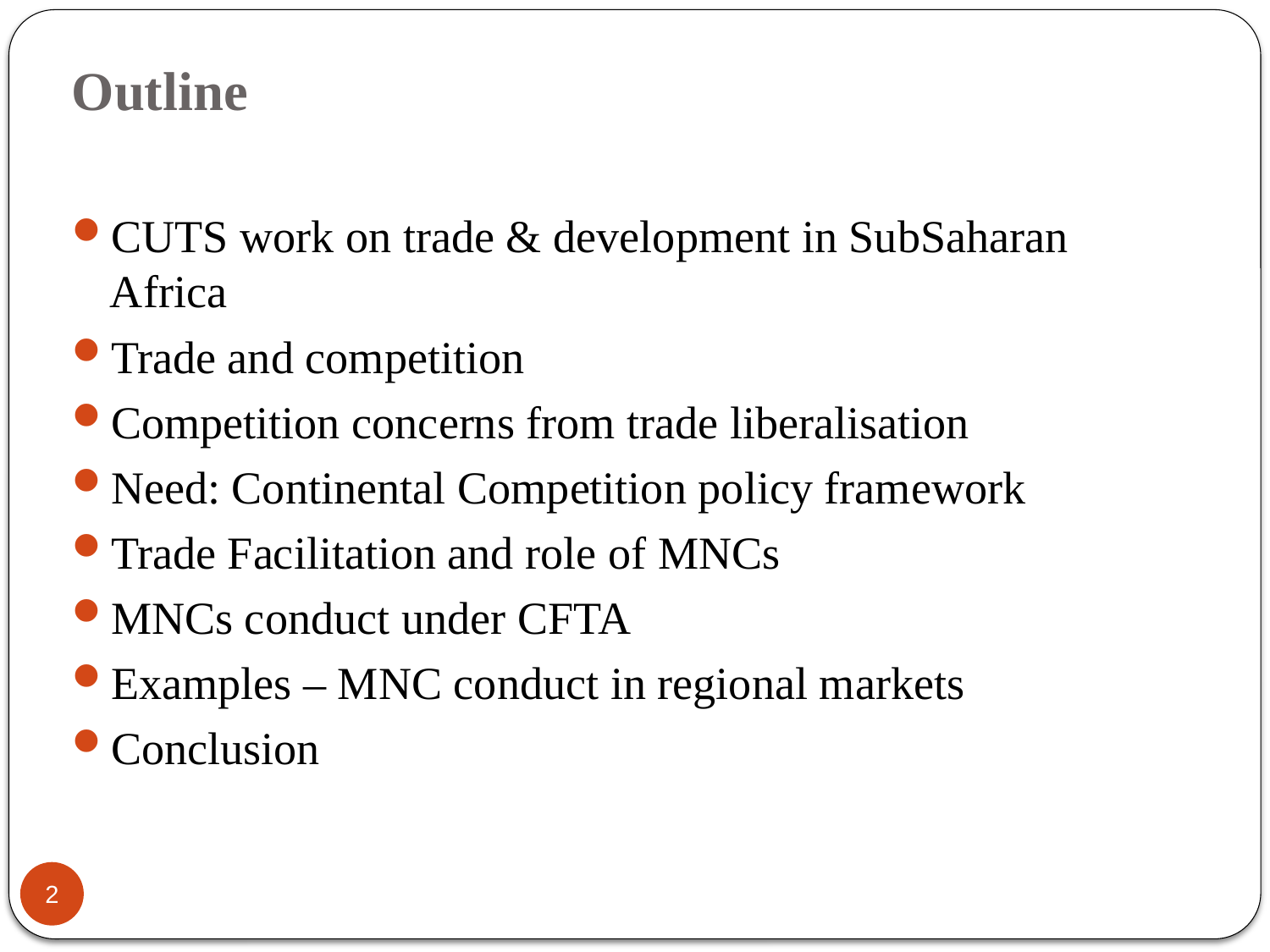

# Outline
CUTS work on trade & development in SubSaharan Africa
Trade and competition
Competition concerns from trade liberalisation
Need: Continental Competition policy framework
Trade Facilitation and role of MNCs
MNCs conduct under CFTA
Examples – MNC conduct in regional markets
Conclusion

2